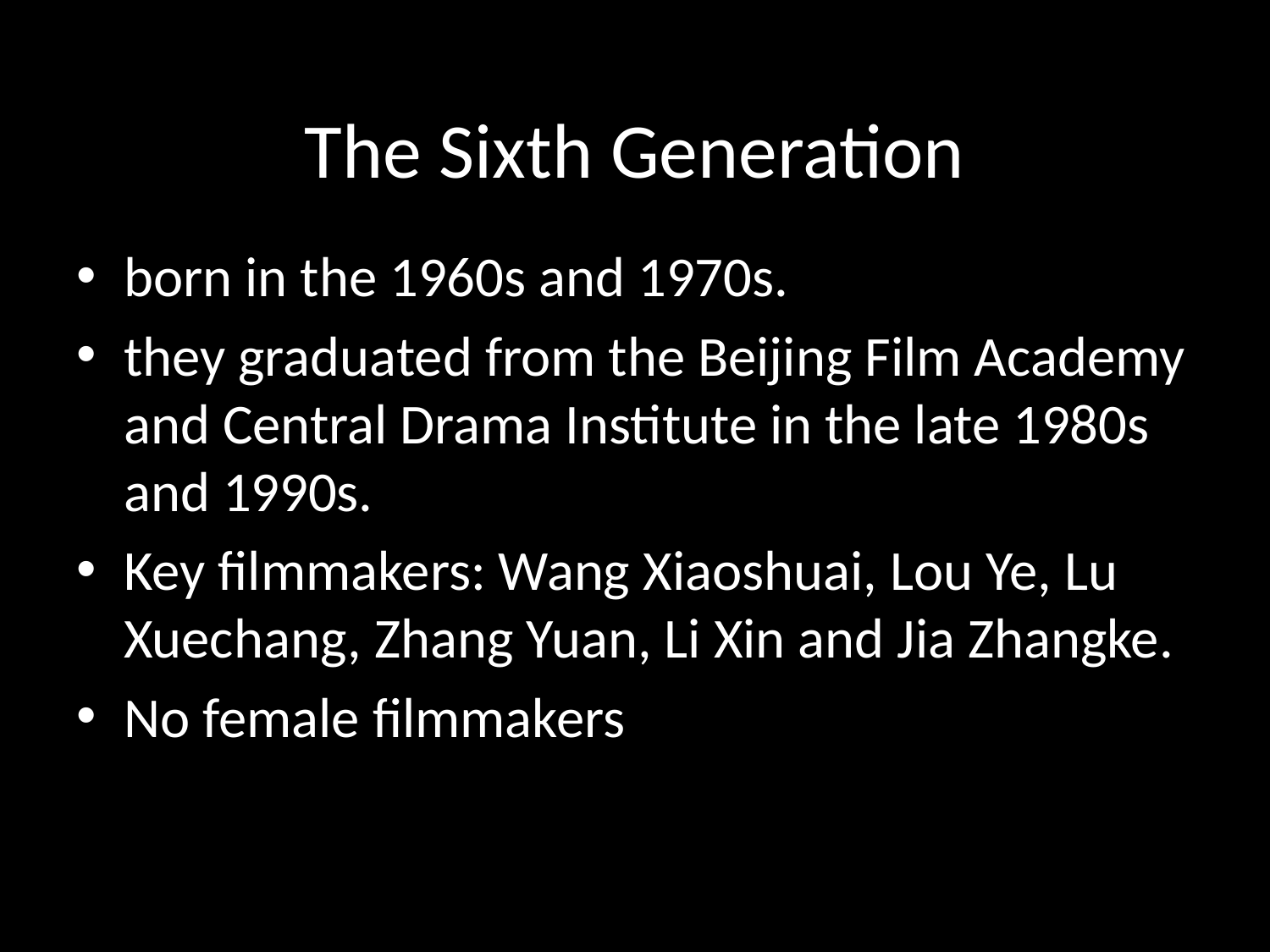

# The Sixth Generation
born in the 1960s and 1970s.
they graduated from the Beijing Film Academy and Central Drama Institute in the late 1980s and 1990s.
Key filmmakers: Wang Xiaoshuai, Lou Ye, Lu Xuechang, Zhang Yuan, Li Xin and Jia Zhangke.
No female filmmakers